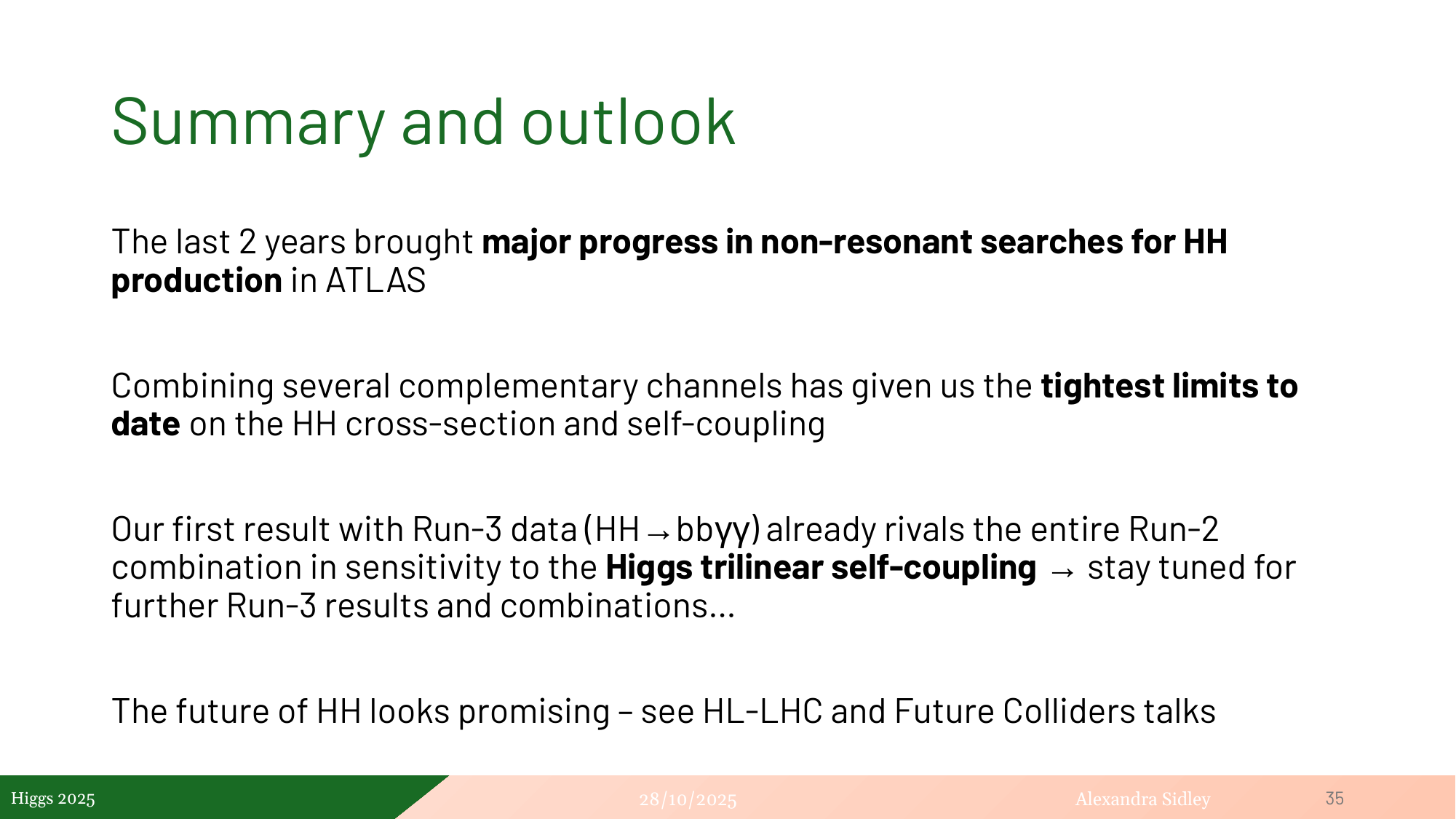

# Summary and outlook
The last 2 years brought major progress in non-resonant searches for HH production in ATLAS

Combining several complementary channels has given us the tightest limits to date on the HH cross-section and self-coupling

Our first result with Run-3 data (HH→bbγγ) already rivals the entire Run-2 combination in sensitivity to the Higgs trilinear self-coupling → stay tuned for further Run-3 results and combinations…

The future of HH looks promising – see HL-LHC and Future Colliders talks
35